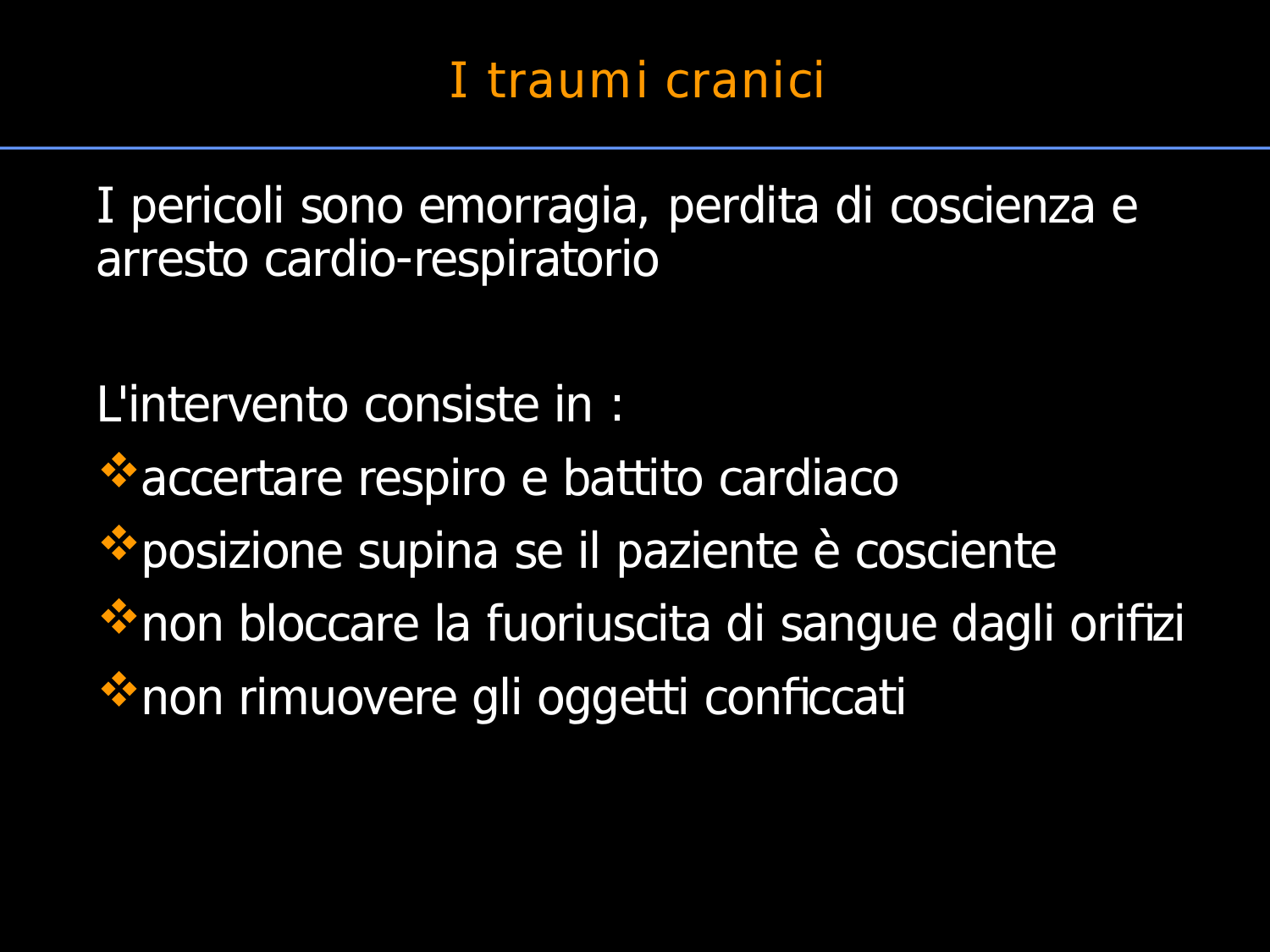

I traumi cranici

I pericoli sono emorragia, perdita di coscienza e arresto cardio-respiratorio

L'intervento consiste in :
accertare respiro e battito cardiaco
posizione supina se il paziente è cosciente
non bloccare la fuoriuscita di sangue dagli orifizi
non rimuovere gli oggetti conficcati

#